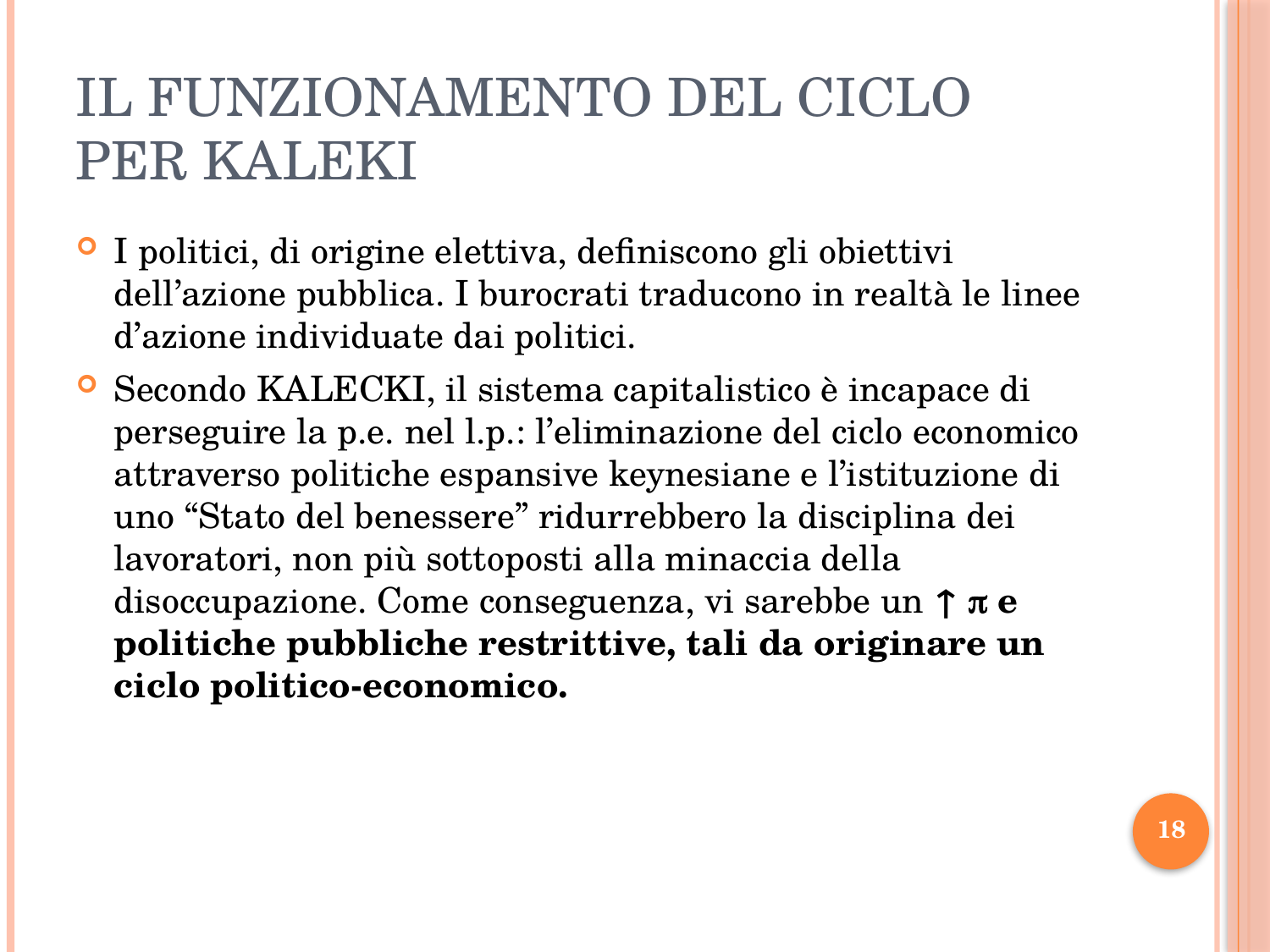

# Il funzionamento del Ciclo per Kaleki
I politici, di origine elettiva, definiscono gli obiettivi dell’azione pubblica. I burocrati traducono in realtà le linee d’azione individuate dai politici.
Secondo KALECKI, il sistema capitalistico è incapace di perseguire la p.e. nel l.p.: l’eliminazione del ciclo economico attraverso politiche espansive keynesiane e l’istituzione di uno “Stato del benessere” ridurrebbero la disciplina dei lavoratori, non più sottoposti alla minaccia della disoccupazione. Come conseguenza, vi sarebbe un ↑ π e politiche pubbliche restrittive, tali da originare un ciclo politico-economico.
18